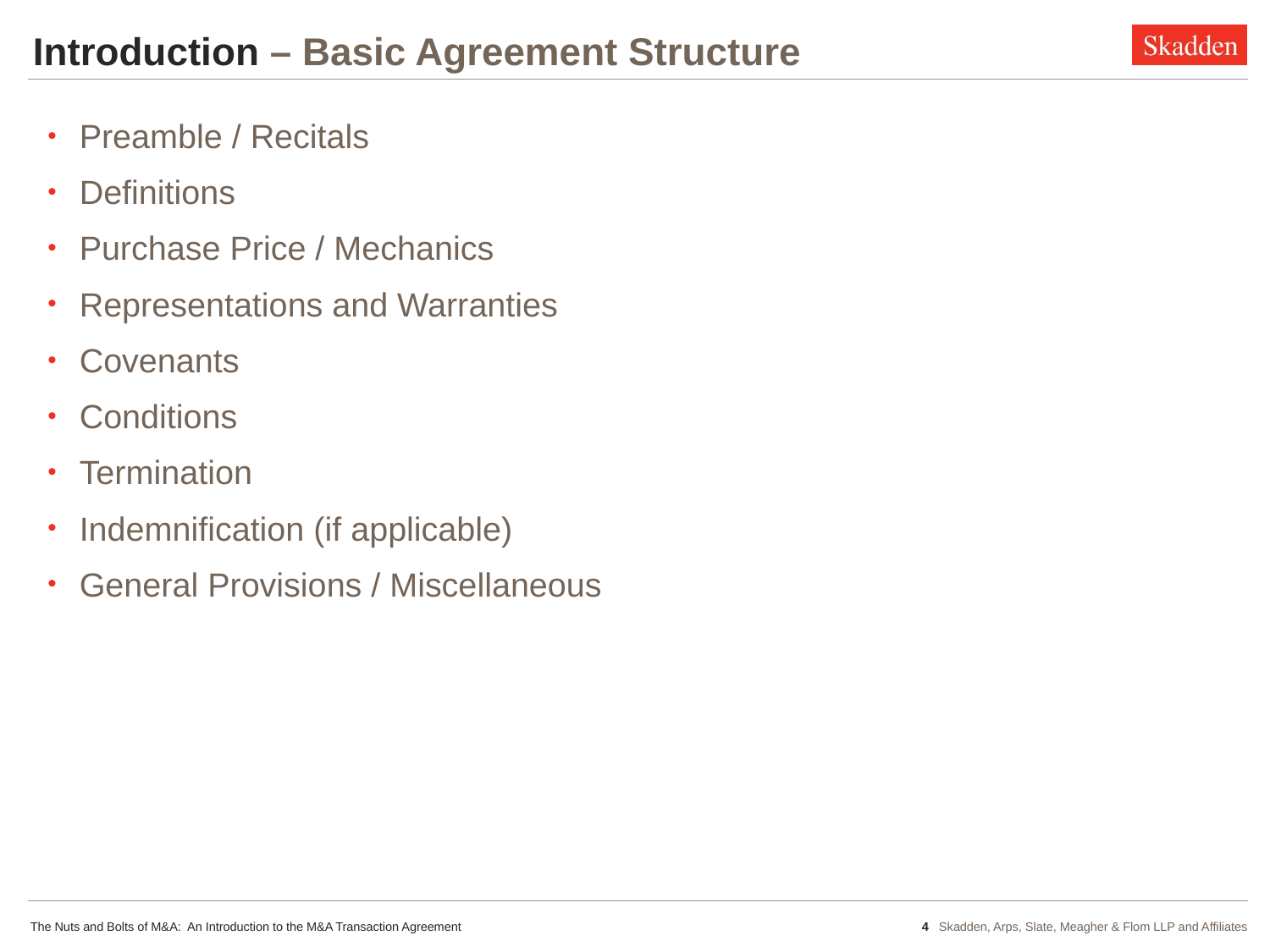

# Introduction – Basic Agreement Structure
Preamble / Recitals
Definitions
Purchase Price / Mechanics
Representations and Warranties
Covenants
Conditions
Termination
Indemnification (if applicable)
General Provisions / Miscellaneous